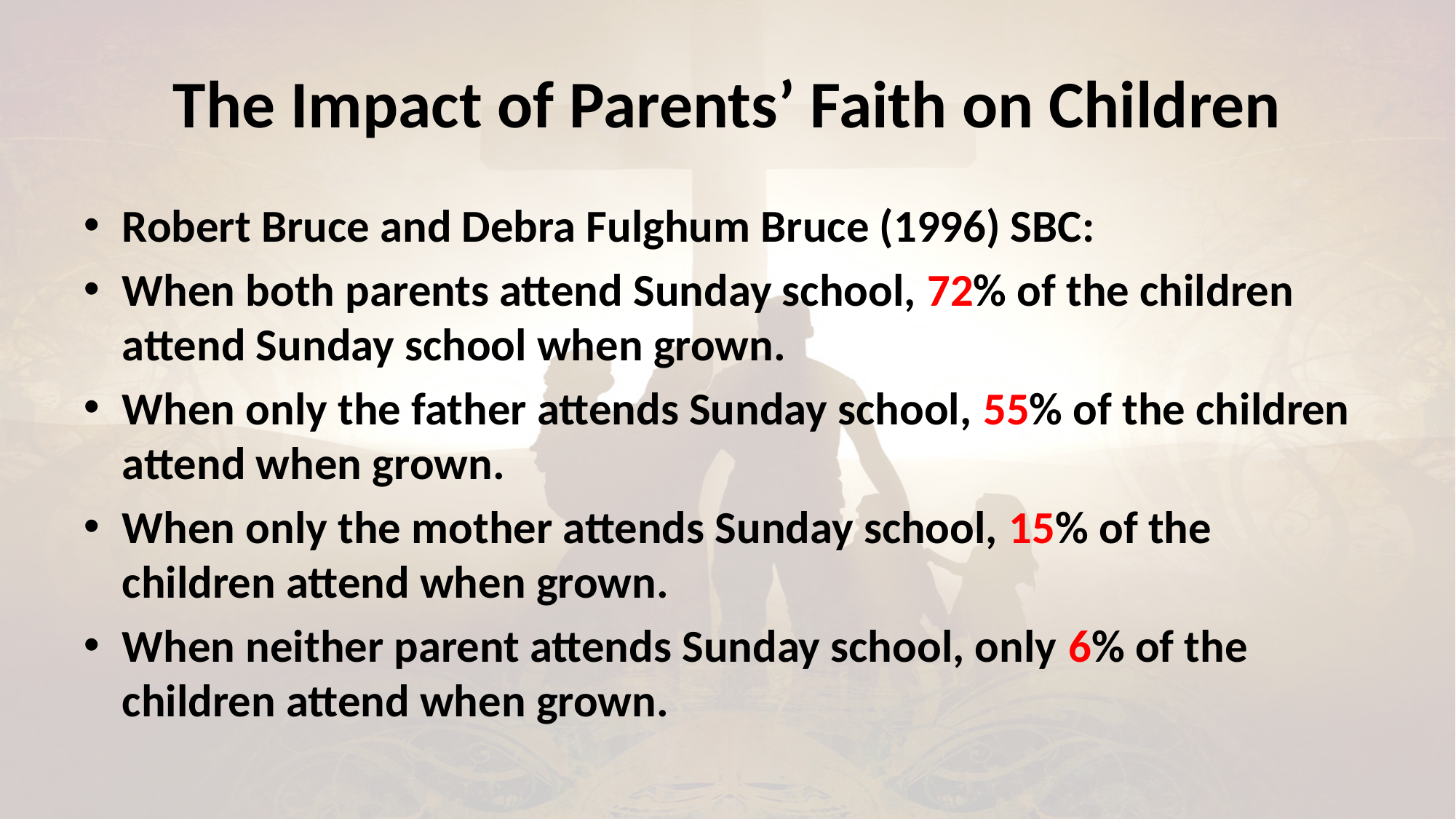

# The Impact of Parents’ Faith on Children
Robert Bruce and Debra Fulghum Bruce (1996) SBC:
When both parents attend Sunday school, 72% of the children attend Sunday school when grown.
When only the father attends Sunday school, 55% of the children attend when grown.
When only the mother attends Sunday school, 15% of the children attend when grown.
When neither parent attends Sunday school, only 6% of the children attend when grown.